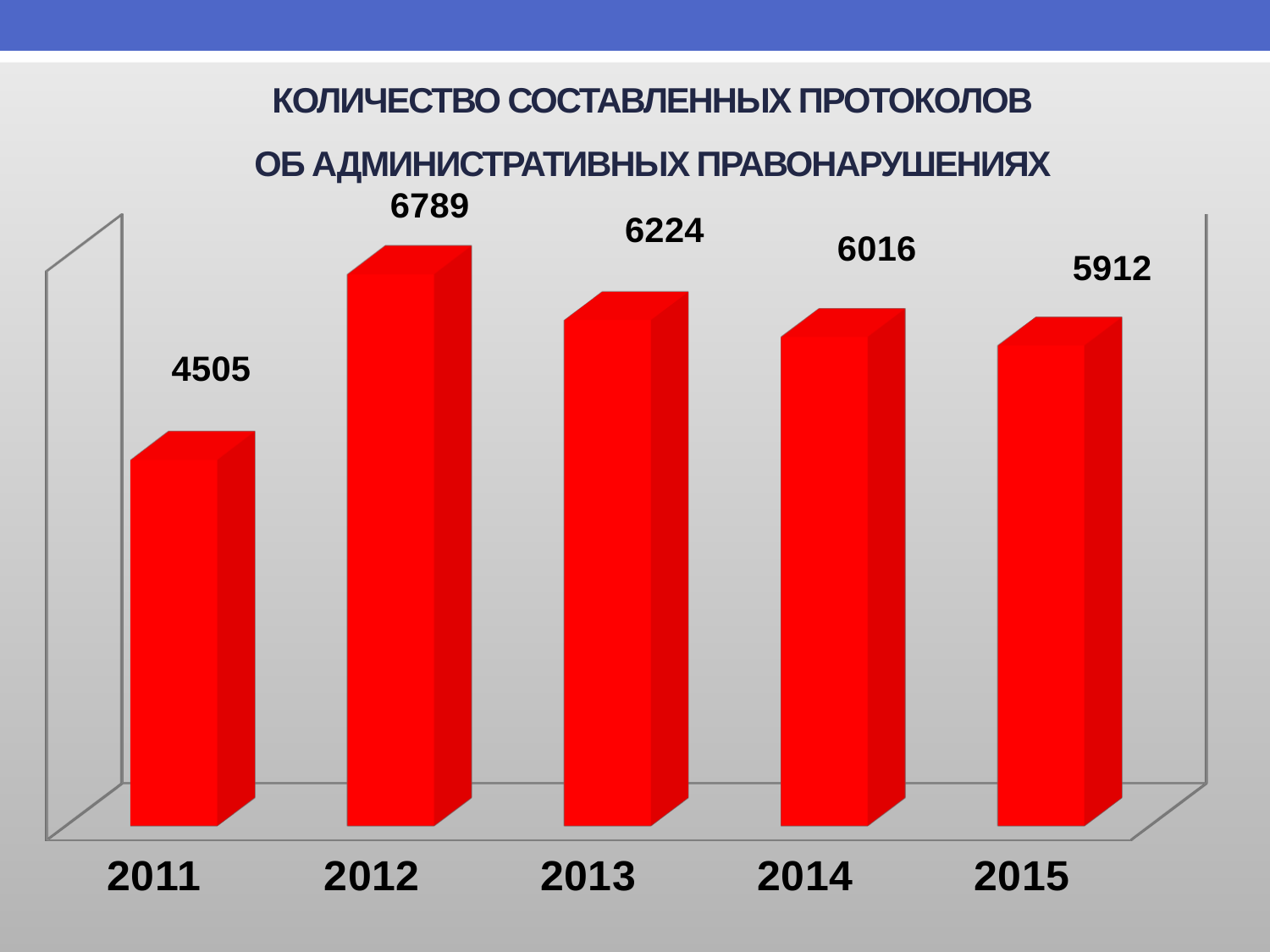

# КОЛИЧЕСТВО СОСТАВЛЕННЫХ ПРОТОКОЛОВ ОБ АДМИНИСТРАТИВНЫХ ПРАВОНАРУШЕНИЯХ

[unsupported chart]